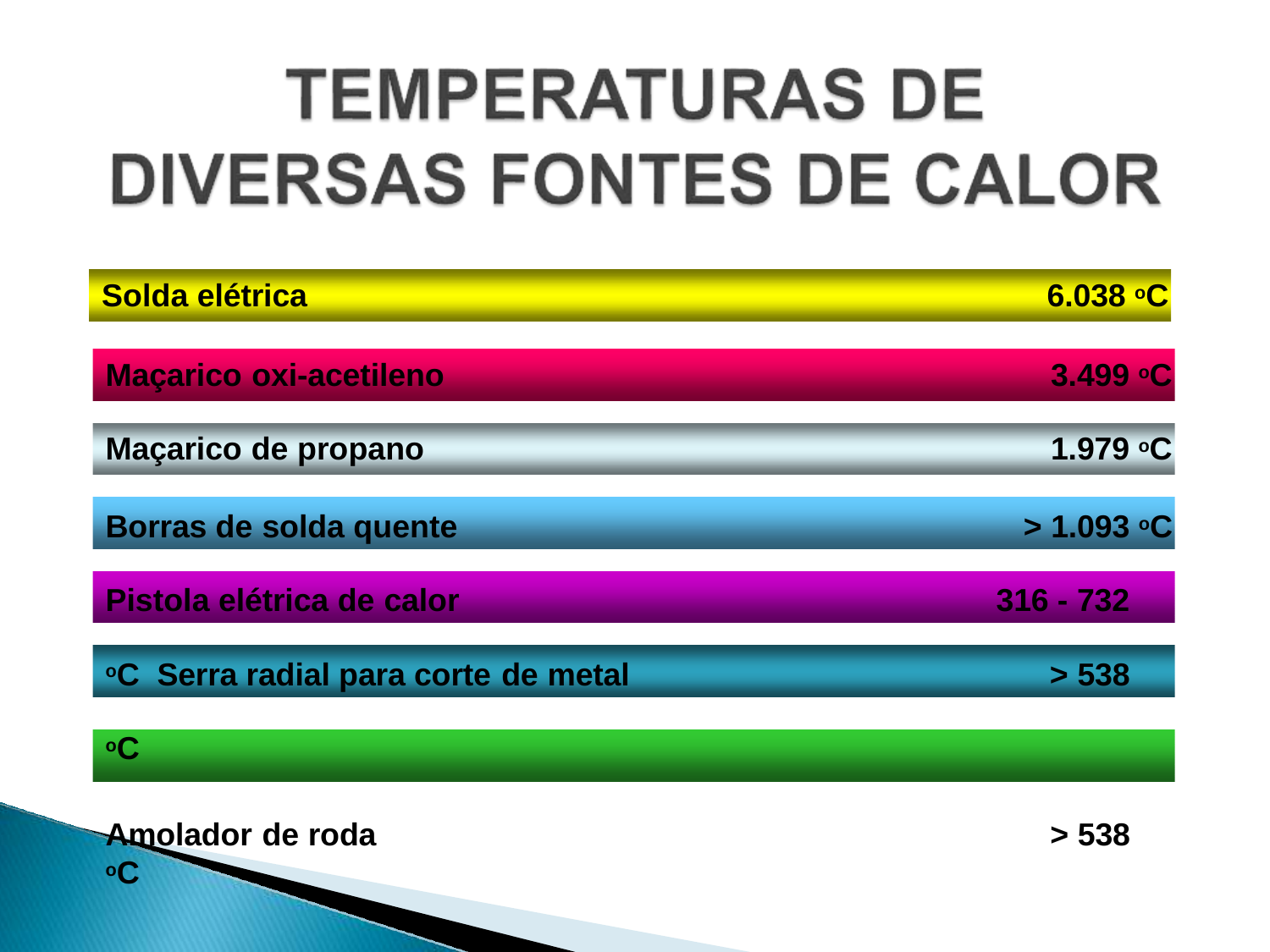

# Solda elétrica	6.038 oC

Maçarico oxi-acetileno	3.499 oC

Maçarico de propano	1.979 oC

Borras de solda quente	> 1.093 oC
Pistola elétrica de calor	316 - 732 oC  Serra radial para corte de metal		> 538 oC

Amolador de roda	> 538 oC